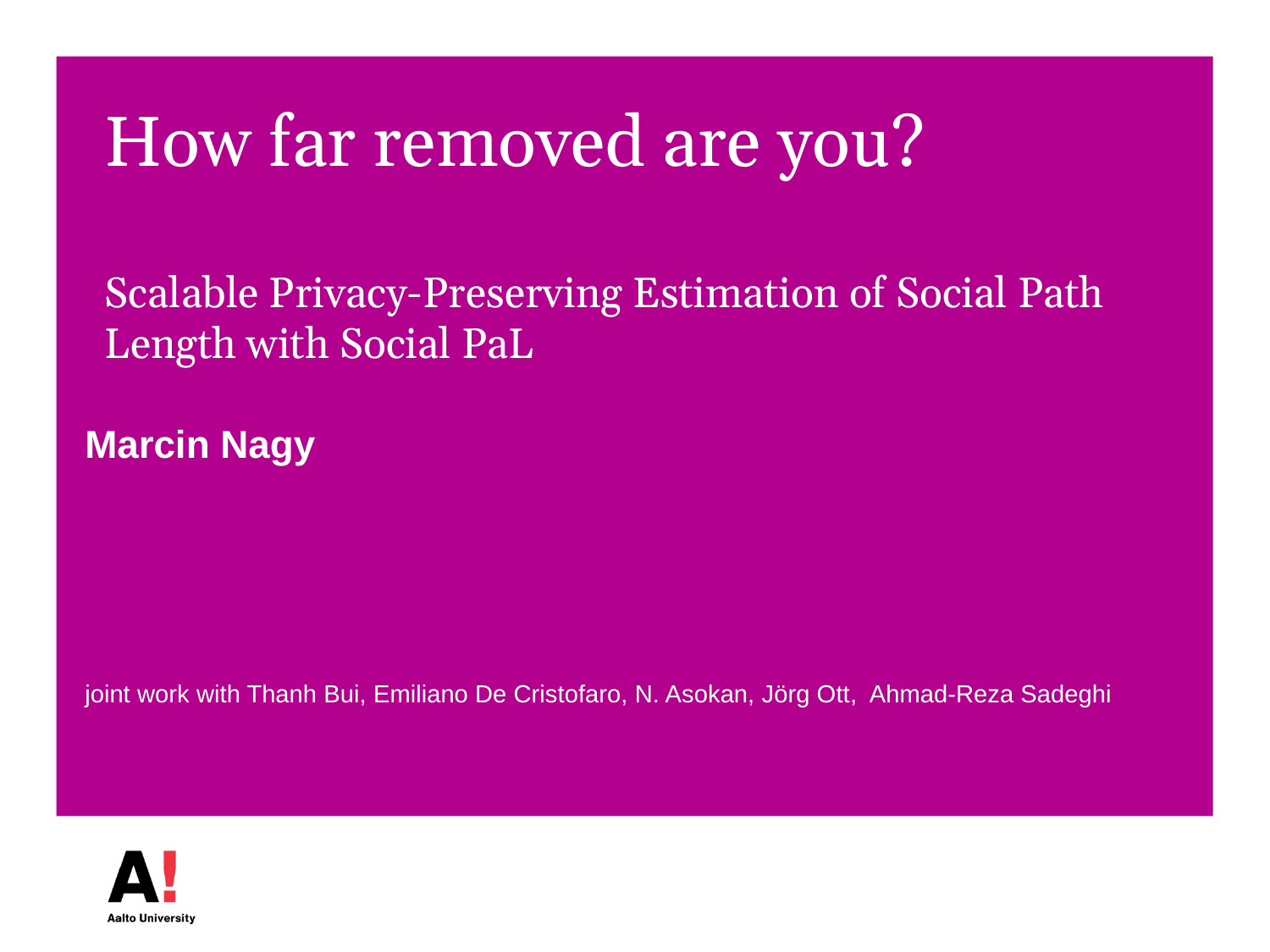

# How far removed are you? Scalable Privacy-Preserving Estimation of Social Path Length with Social PaL
Marcin Nagy

joint work with Thanh Bui, Emiliano De Cristofaro, N. Asokan, Jörg Ott,  Ahmad-Reza Sadeghi